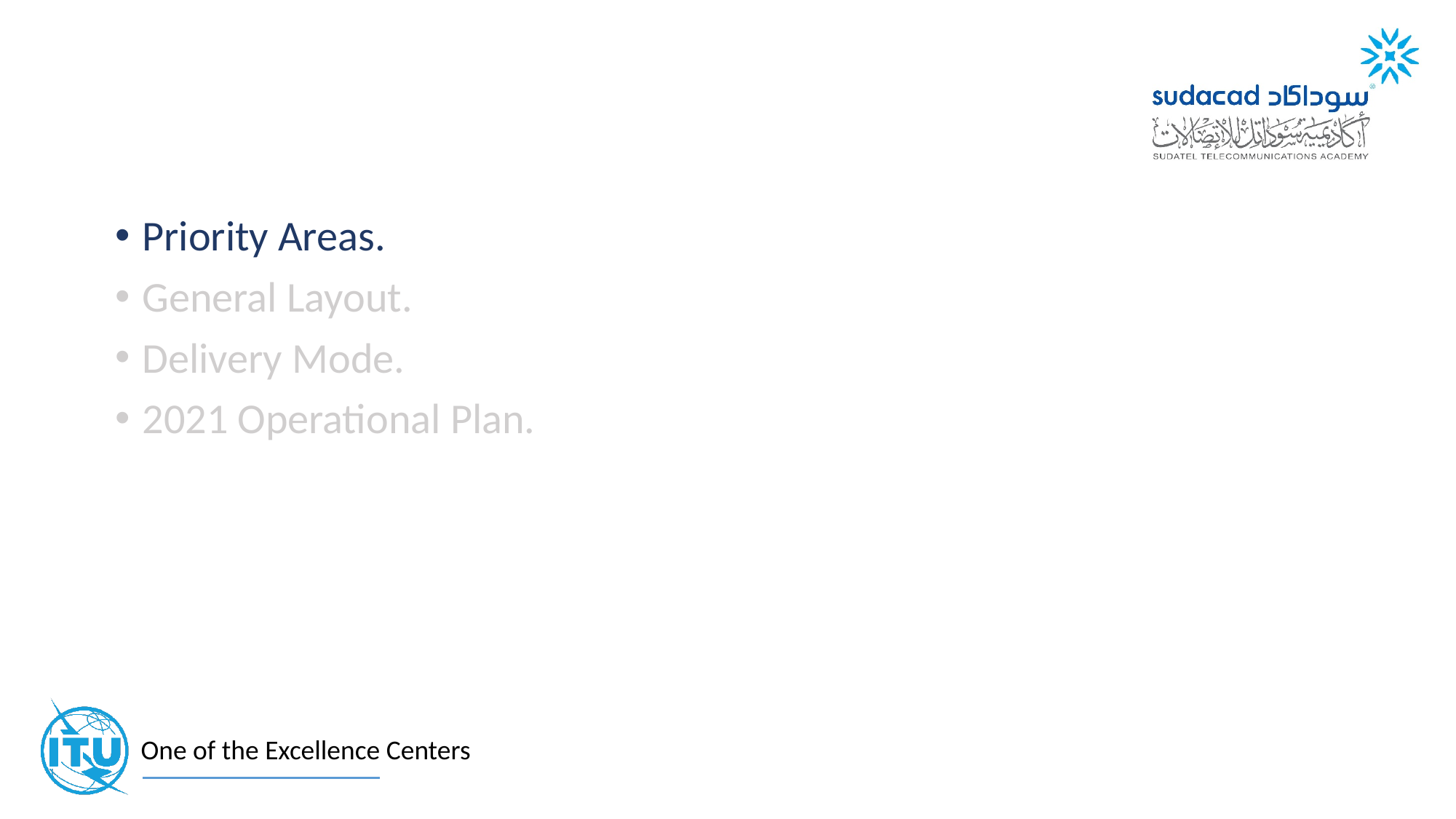

Priority Areas.
General Layout.
Delivery Mode.
2021 Operational Plan.